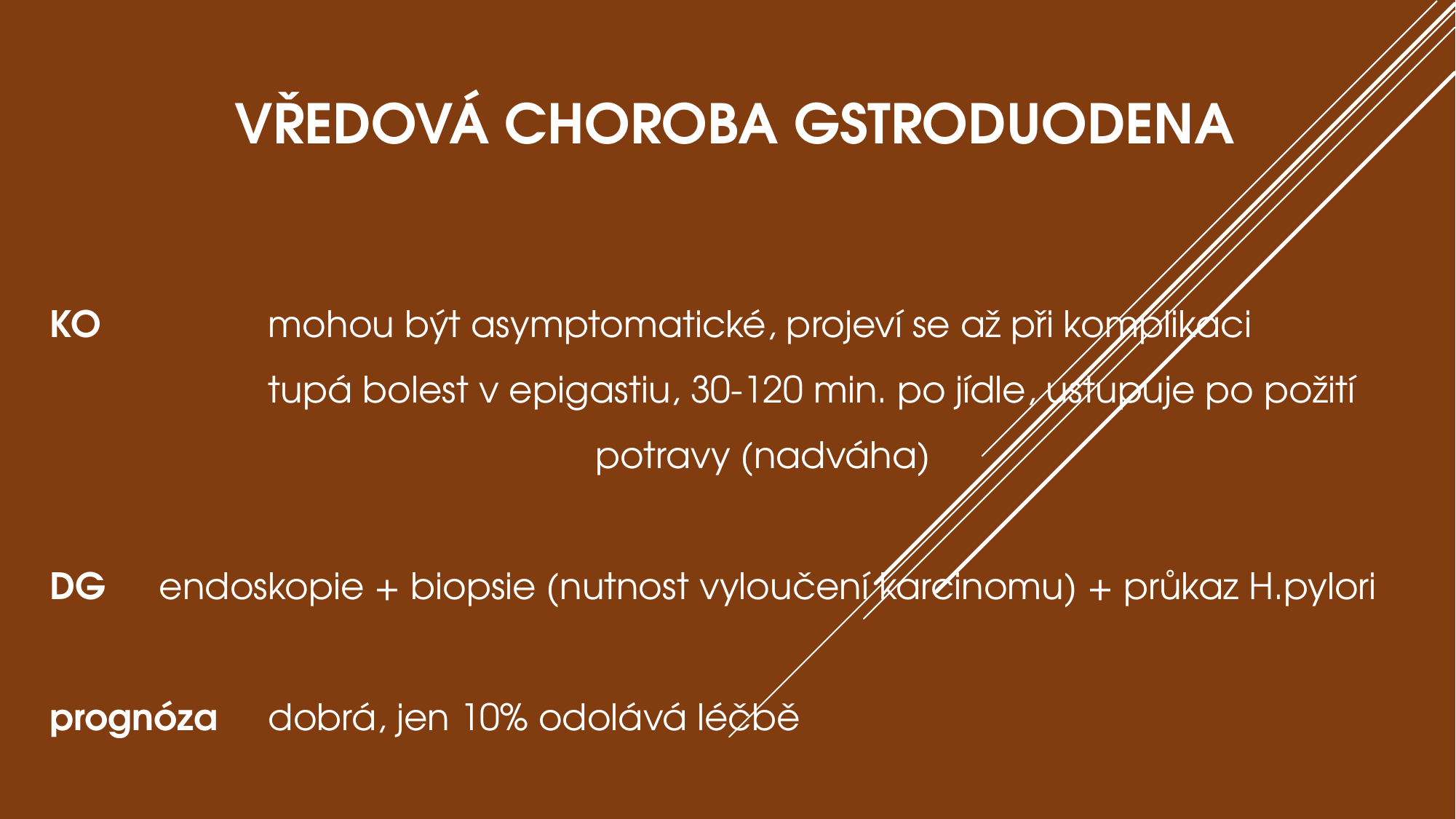

Vředová choroba gstroduodena
KO		mohou být asymptomatické, projeví se až při komplikaci
		tupá bolest v epigastiu, 30-120 min. po jídle, ustupuje po požití 					potravy (nadváha)

DG	endoskopie + biopsie (nutnost vyloučení karcinomu) + průkaz H.pylori

prognóza	dobrá, jen 10% odolává léčbě